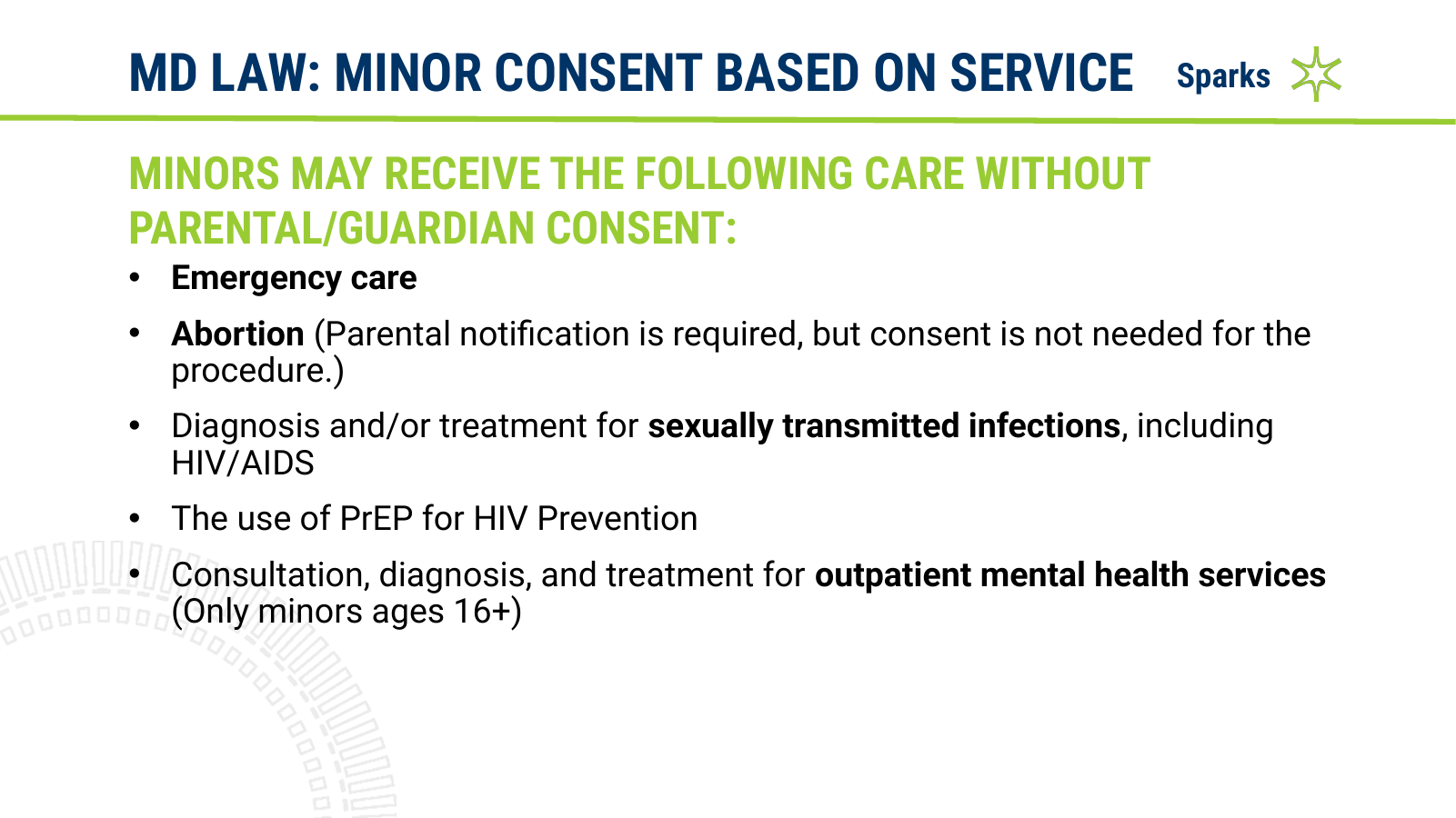

# MD Law: Minor Consent based on service
MINORS MAY RECEIVE THE FOLLOWING CARE WITHOUT PARENTAL/GUARDIAN CONSENT:

Emergency care
Abortion (Parental notification is required, but consent is not needed for the procedure.)
Diagnosis and/or treatment for sexually transmitted infections, including HIV/AIDS
The use of PrEP for HIV Prevention
Consultation, diagnosis, and treatment for outpatient mental health services (Only minors ages 16+)